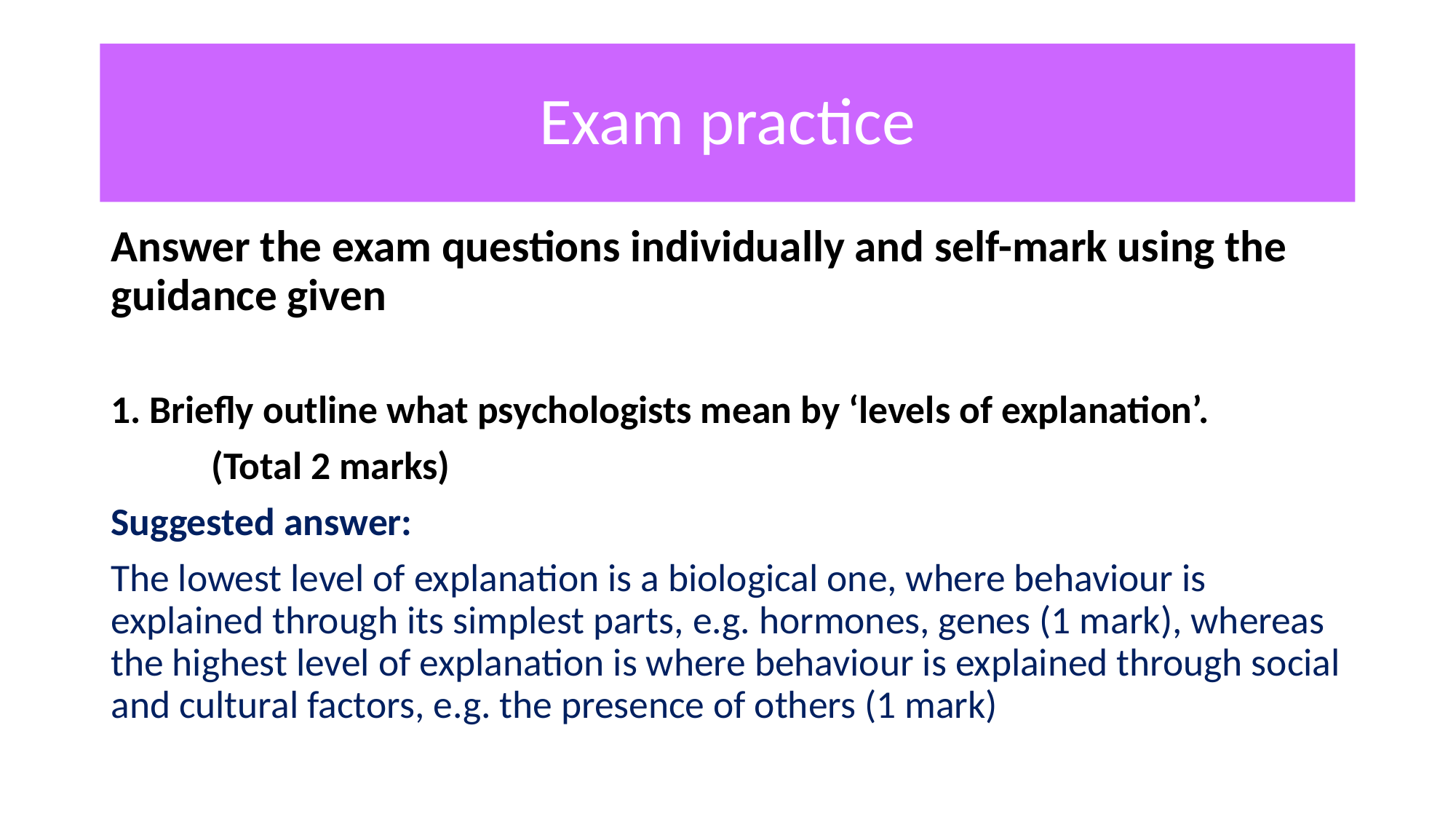

# Exam practice
Answer the exam questions individually and self-mark using the guidance given

1. Briefly outline what psychologists mean by ‘levels of explanation’.
								(Total 2 marks)
Suggested answer:
The lowest level of explanation is a biological one, where behaviour is explained through its simplest parts, e.g. hormones, genes (1 mark), whereas the highest level of explanation is where behaviour is explained through social and cultural factors, e.g. the presence of others (1 mark)